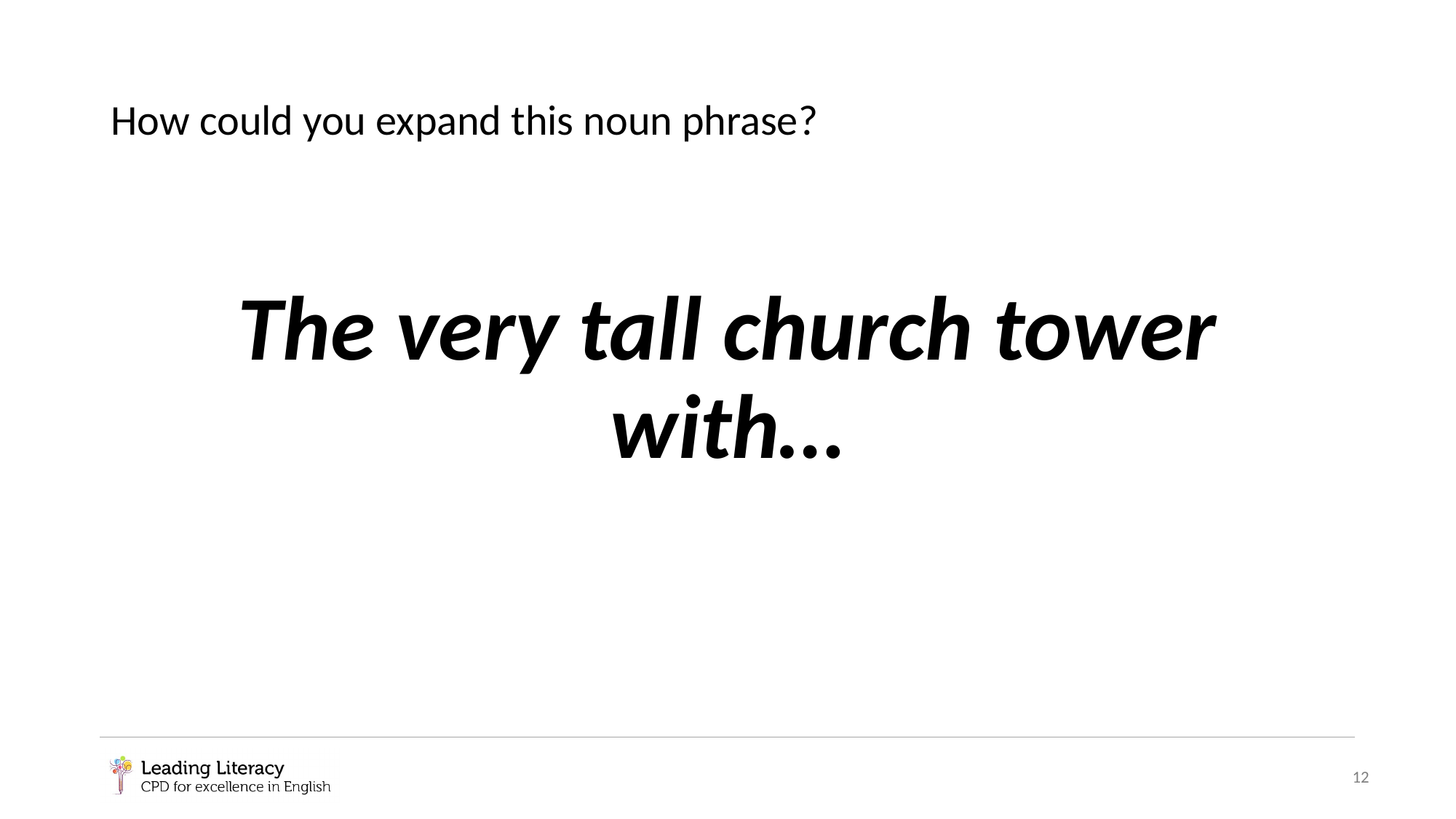

How could you expand this noun phrase?

The very tall church tower with…